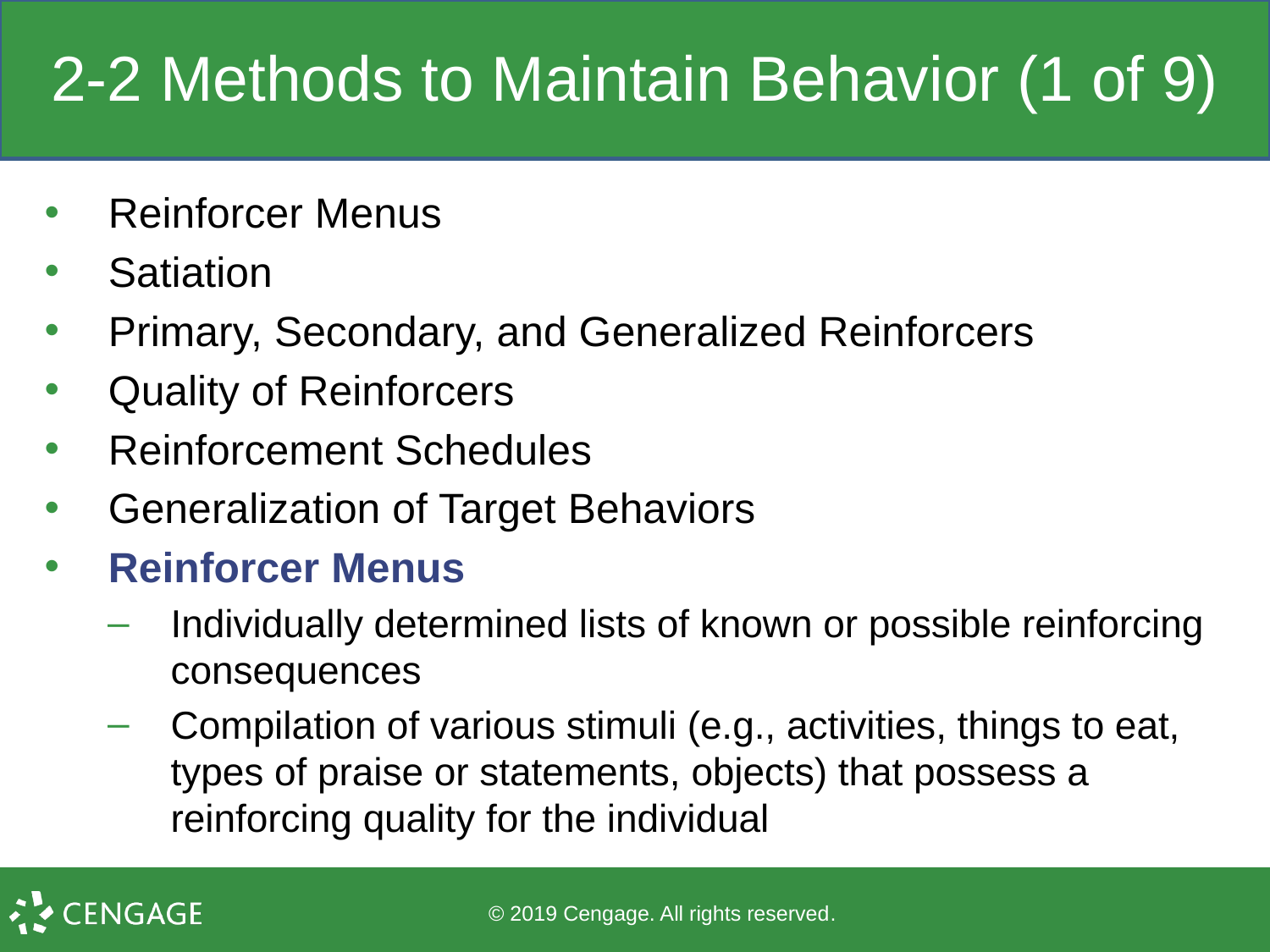

# 2-2 Methods to Maintain Behavior (1 of 9)
Reinforcer Menus
Satiation
Primary, Secondary, and Generalized Reinforcers
Quality of Reinforcers
Reinforcement Schedules
Generalization of Target Behaviors
Reinforcer Menus
Individually determined lists of known or possible reinforcing consequences
Compilation of various stimuli (e.g., activities, things to eat, types of praise or statements, objects) that possess a reinforcing quality for the individual